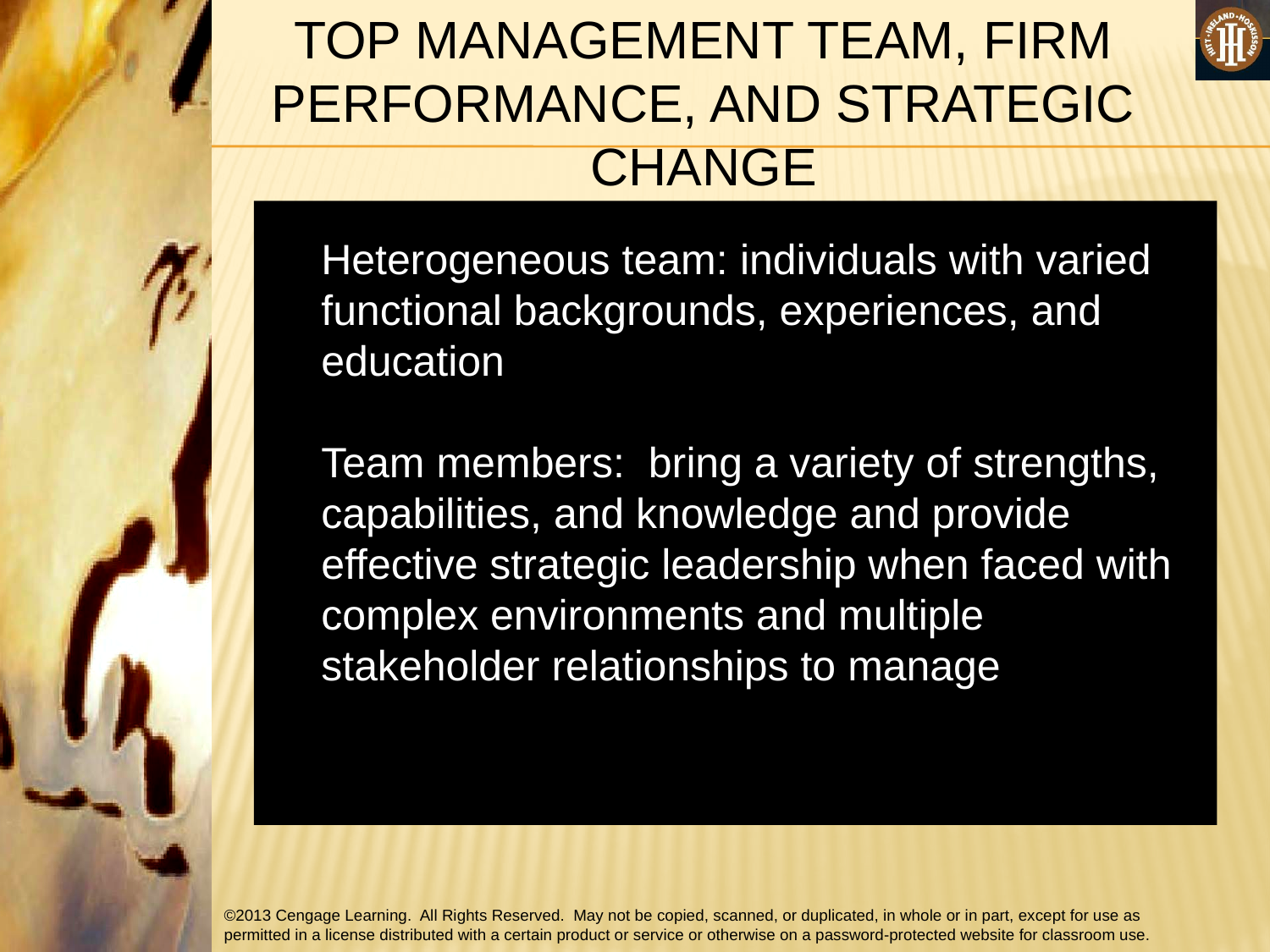

TOP MANAGEMENT TEAM, FIRM PERFORMANCE, AND STRATEGIC CHANGE

	Heterogeneous team: individuals with varied functional backgrounds, experiences, and education

	Team members:  bring a variety of strengths, capabilities, and knowledge and provide effective strategic leadership when faced with complex environments and multiple stakeholder relationships to manage